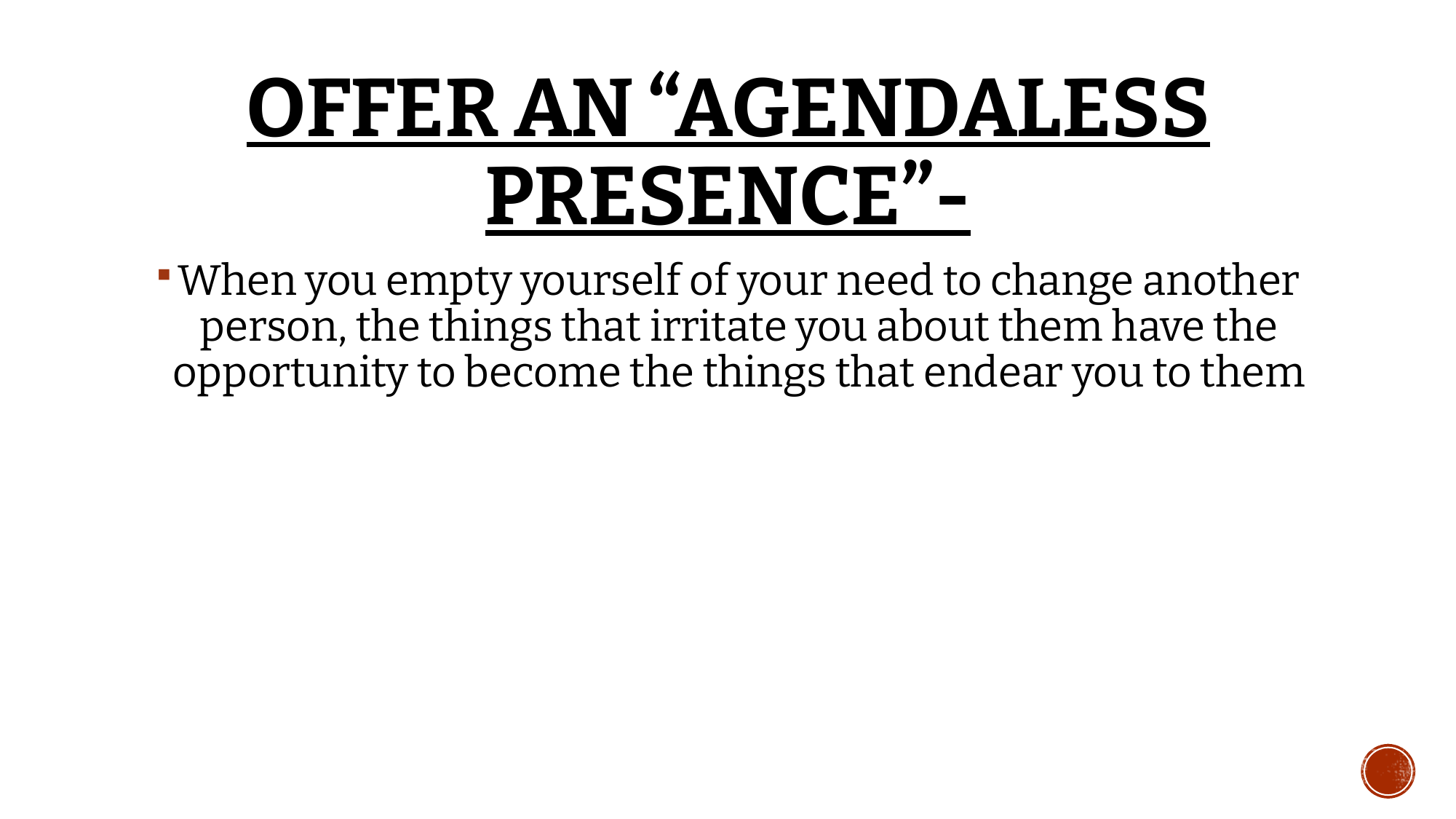

# Offer an “agendaless presence”-
When you empty yourself of your need to change another person, the things that irritate you about them have the opportunity to become the things that endear you to them